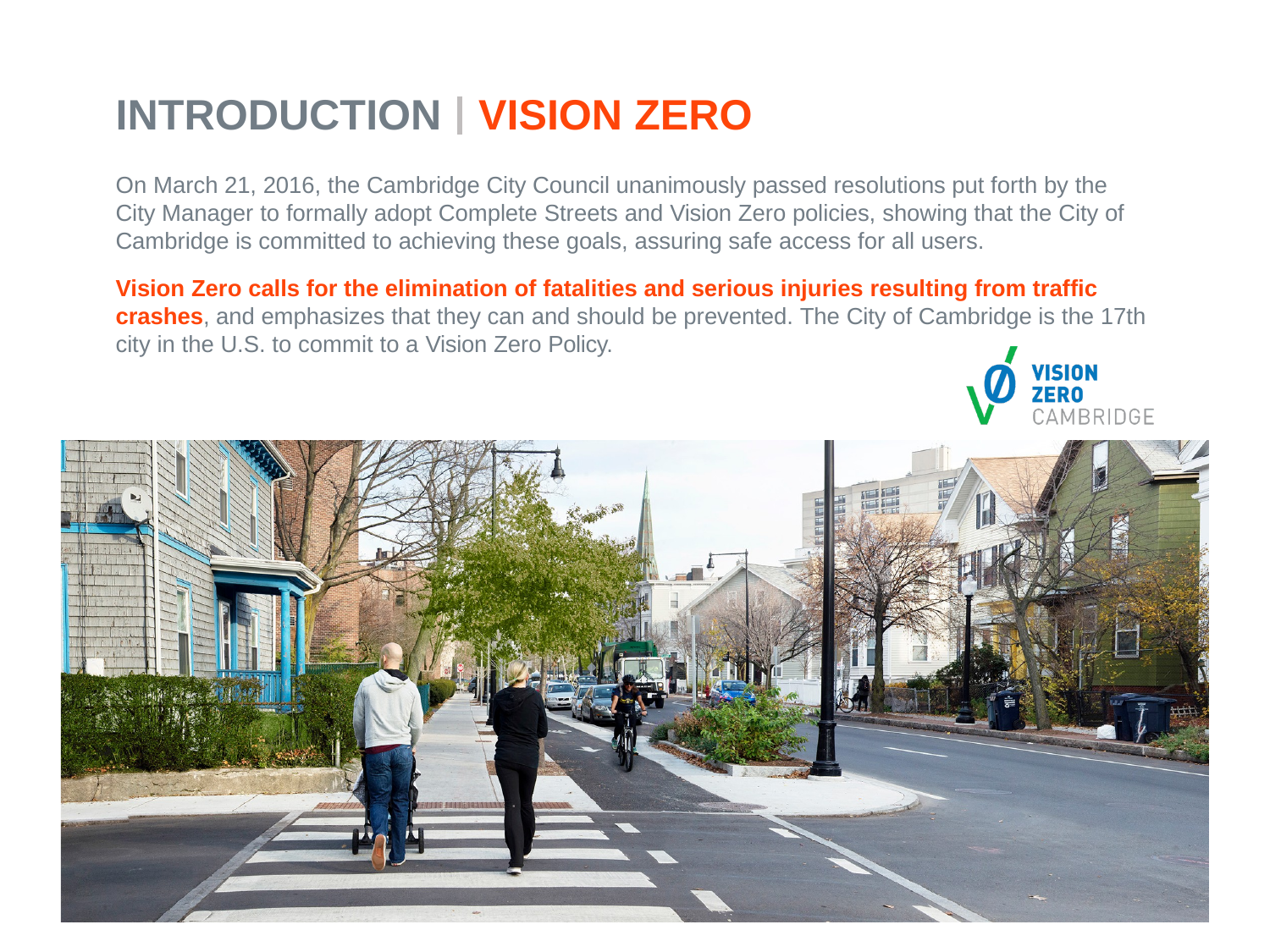

# INTRODUCTION	VISION ZERO

On March 21, 2016, the Cambridge City Council unanimously passed resolutions put forth by the  City Manager to formally adopt Complete Streets and Vision Zero policies, showing that the City of  Cambridge is committed to achieving these goals, assuring safe access for all users.
Vision Zero calls for the elimination of fatalities and serious injuries resulting from traffic  crashes, and emphasizes that they can and should be prevented. The City of Cambridge is the 17th  city in the U.S. to commit to a Vision Zero Policy.